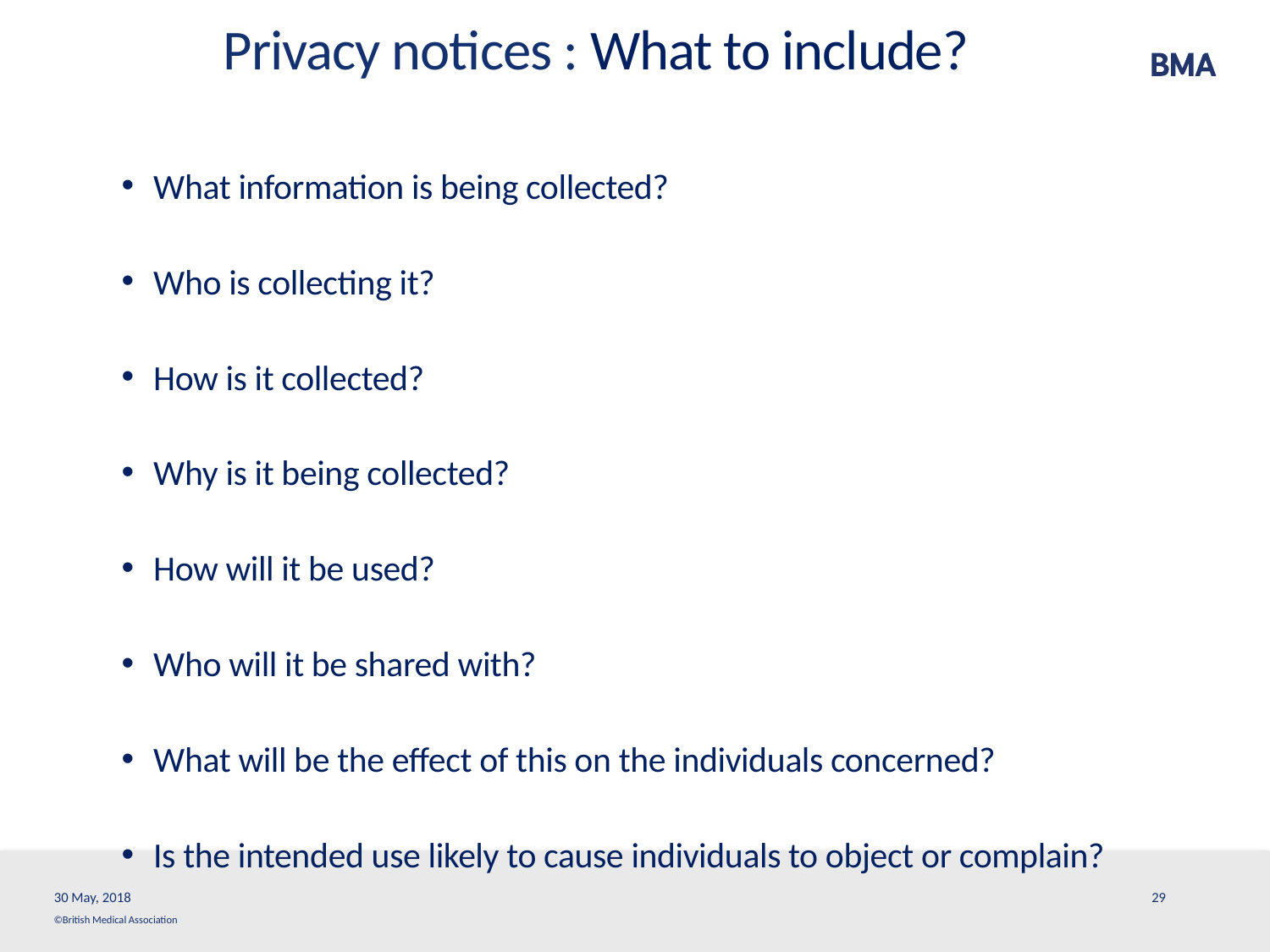

# Privacy notices : What to include?

What information is being collected?

Who is collecting it?

How is it collected?

Why is it being collected?

How will it be used?

Who will it be shared with?

What will be the effect of this on the individuals concerned?

Is the intended use likely to cause individuals to object or complain?

30 May, 2018
29